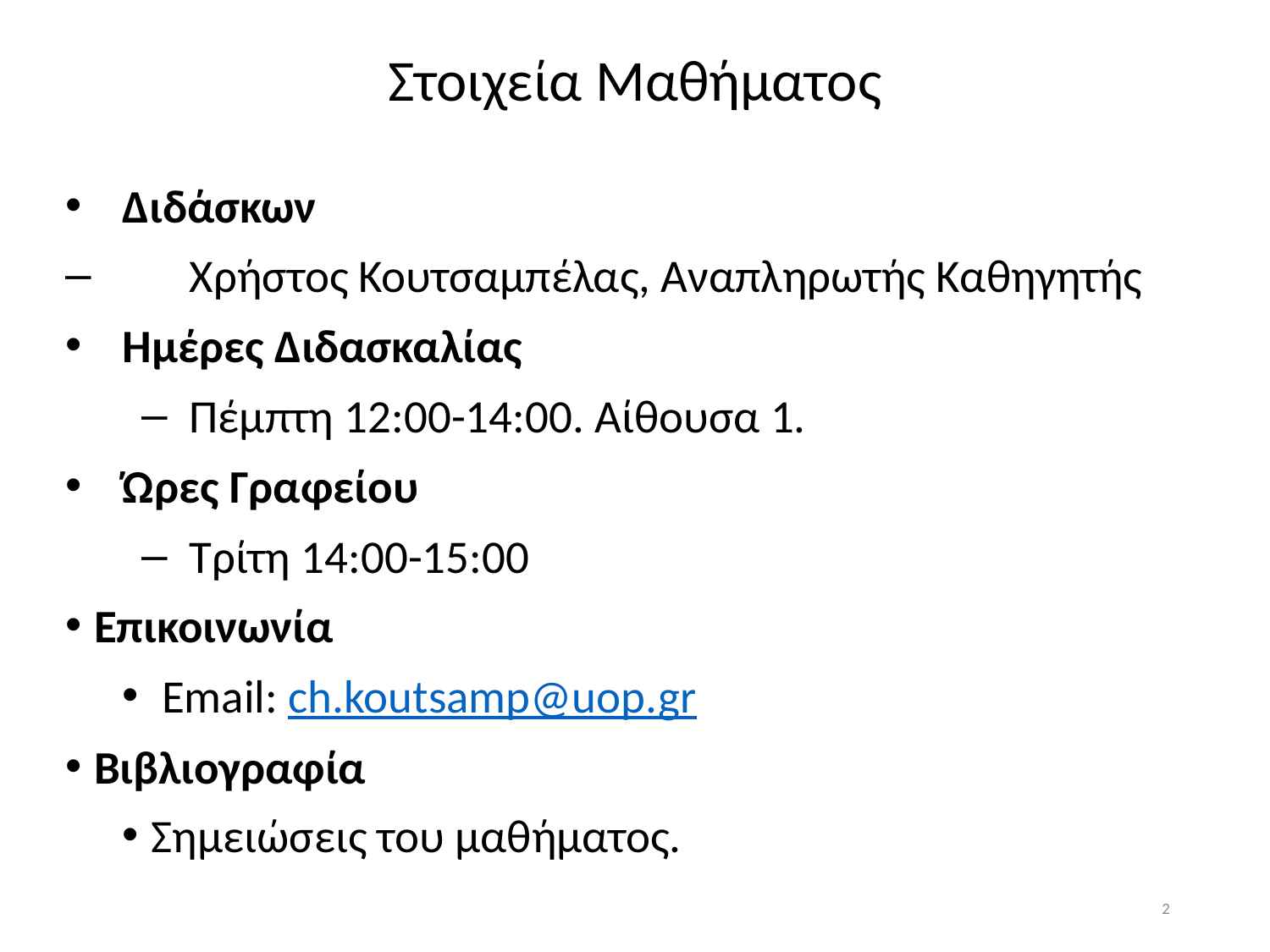

# Στοιχεία Μαθήματος
Διδάσκων
Χρήστος Κουτσαμπέλας, Αναπληρωτής Καθηγητής
Ημέρες Διδασκαλίας
Πέμπτη 12:00-14:00. Αίθουσα 1.
Ώρες Γραφείου
Τρίτη 14:00-15:00
Επικοινωνία
 Email: ch.koutsamp@uop.gr
Βιβλιογραφία
Σημειώσεις του μαθήματος.

2